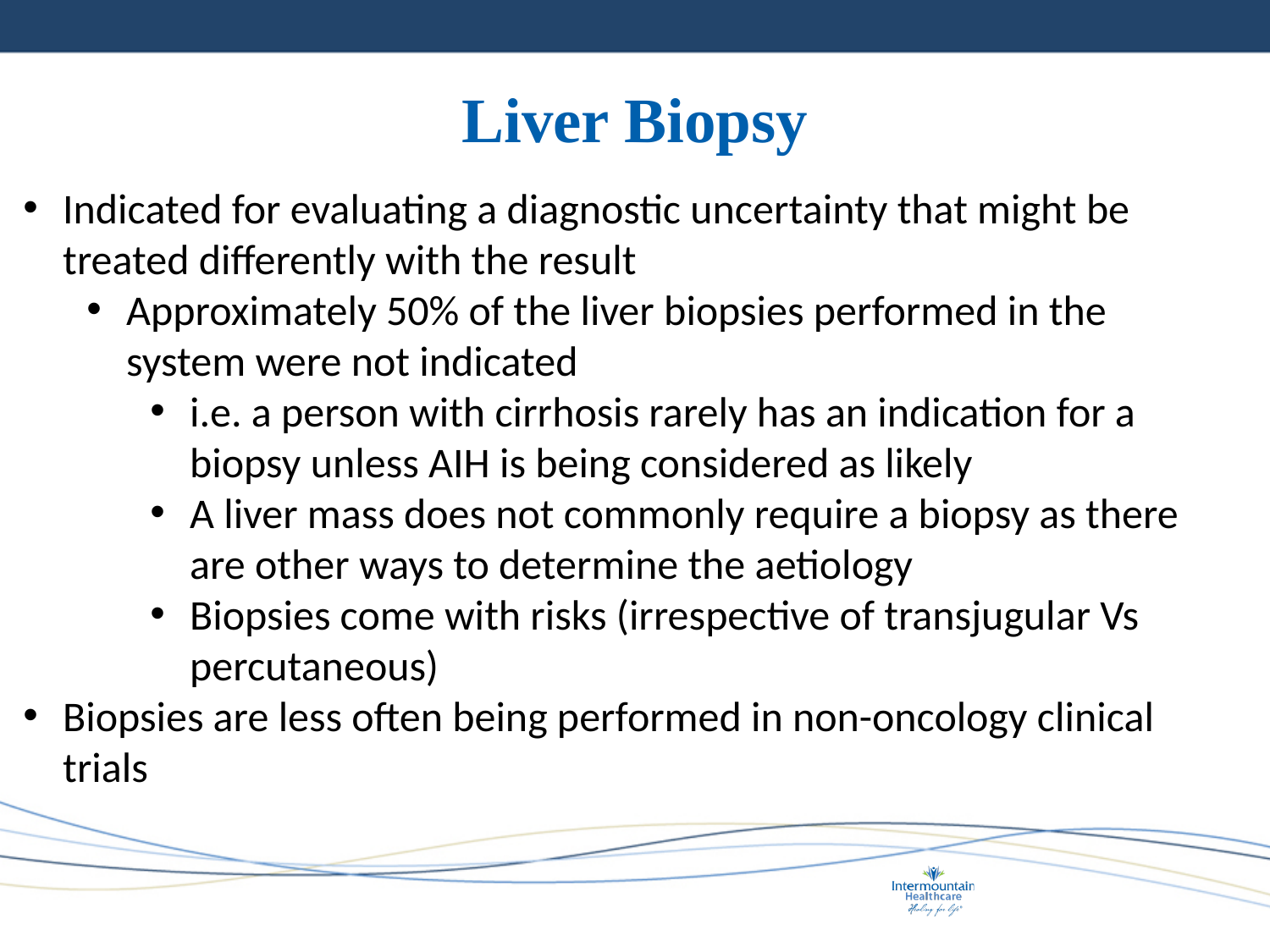

# Liver Biopsy
Indicated for evaluating a diagnostic uncertainty that might be treated differently with the result
Approximately 50% of the liver biopsies performed in the  system were not indicated
i.e. a person with cirrhosis rarely has an indication for a biopsy unless AIH is being considered as likely
A liver mass does not commonly require a biopsy as there are other ways to determine the aetiology
Biopsies come with risks (irrespective of transjugular Vs percutaneous)
Biopsies are less often being performed in non-oncology clinical trials